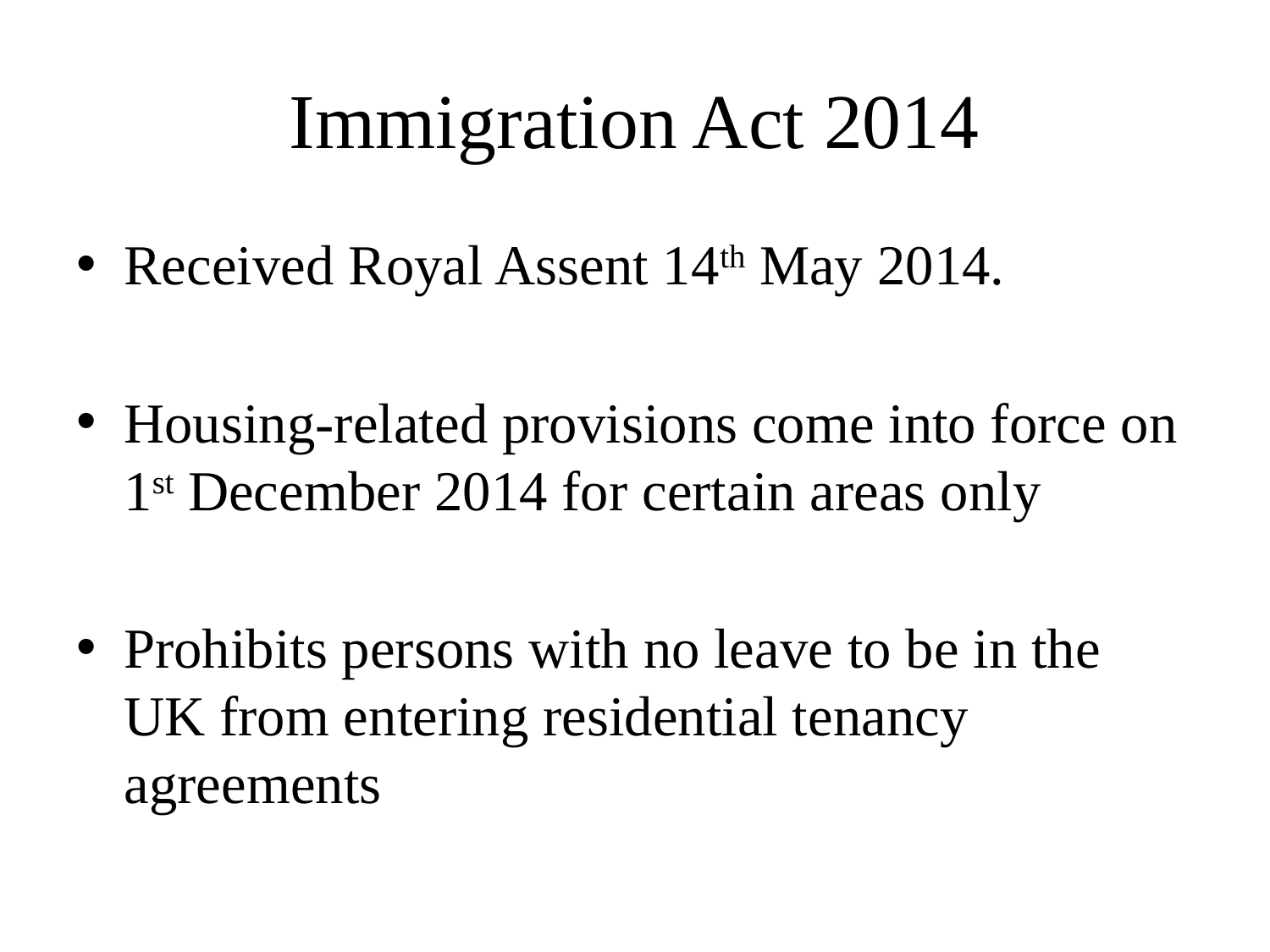

# Immigration Act 2014
Received Royal Assent 14th May 2014.

Housing-related provisions come into force on 1st December 2014 for certain areas only

Prohibits persons with no leave to be in the UK from entering residential tenancy agreements